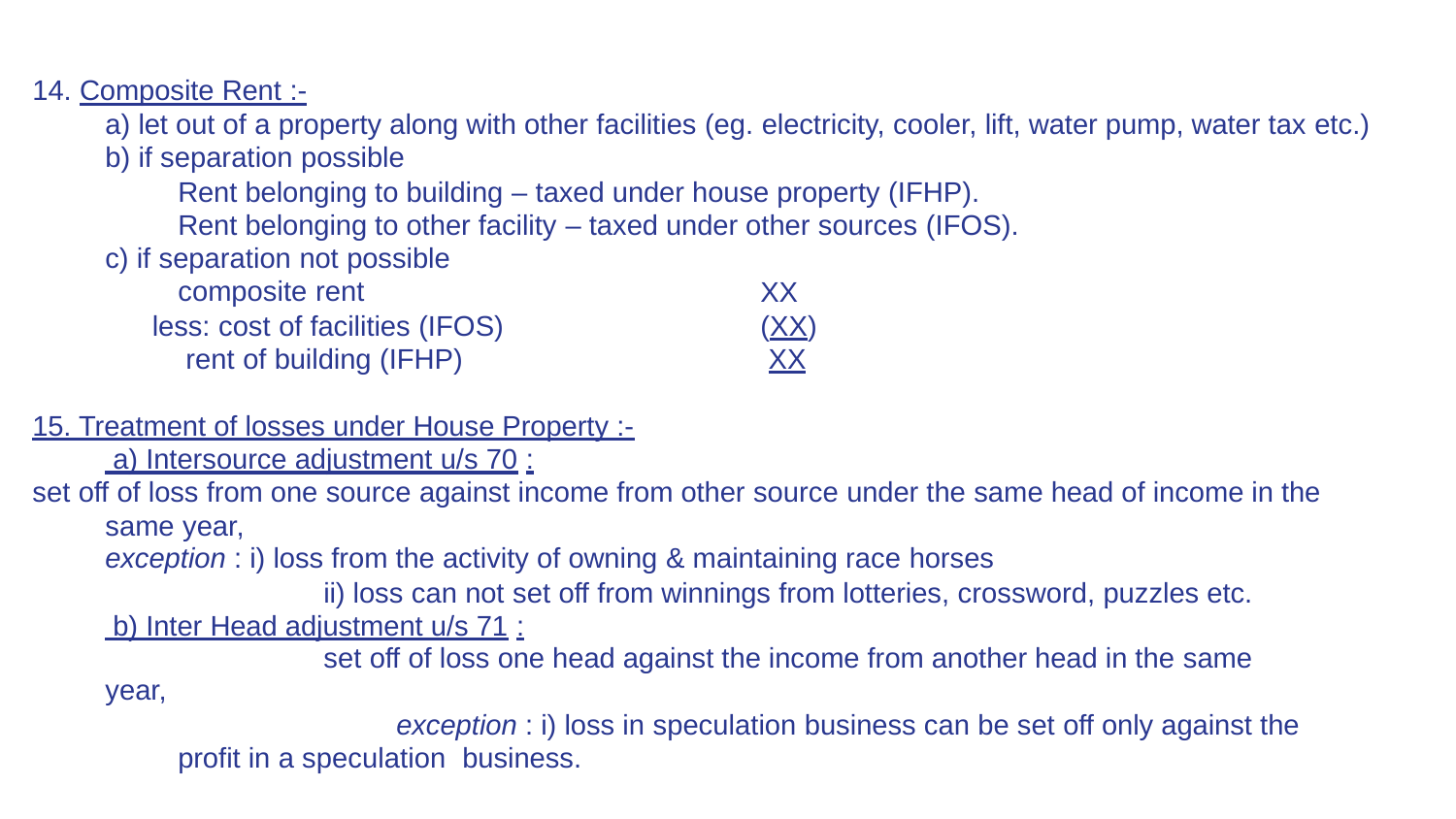

Composite Rent :-
let out of a property along with other facilities (eg. electricity, cooler, lift, water pump, water tax etc.)
if separation possible
Rent belonging to building – taxed under house property (IFHP).  Rent belonging to other facility – taxed under other sources (IFOS).
if separation not possible
XX  (XX)  XX
composite rent
less: cost of facilities (IFOS)  rent of building (IFHP)
15. Treatment of losses under House Property :-  a) Intersource adjustment u/s 70 :
set off of loss from one source against income from other source under the same head of income in the  same year,
exception : i) loss from the activity of owning & maintaining race horses
ii) loss can not set off from winnings from lotteries, crossword, puzzles etc.  b) Inter Head adjustment u/s 71 :
set off of loss one head against the income from another head in the same year,
exception : i) loss in speculation business can be set off only against the profit in a speculation  business.